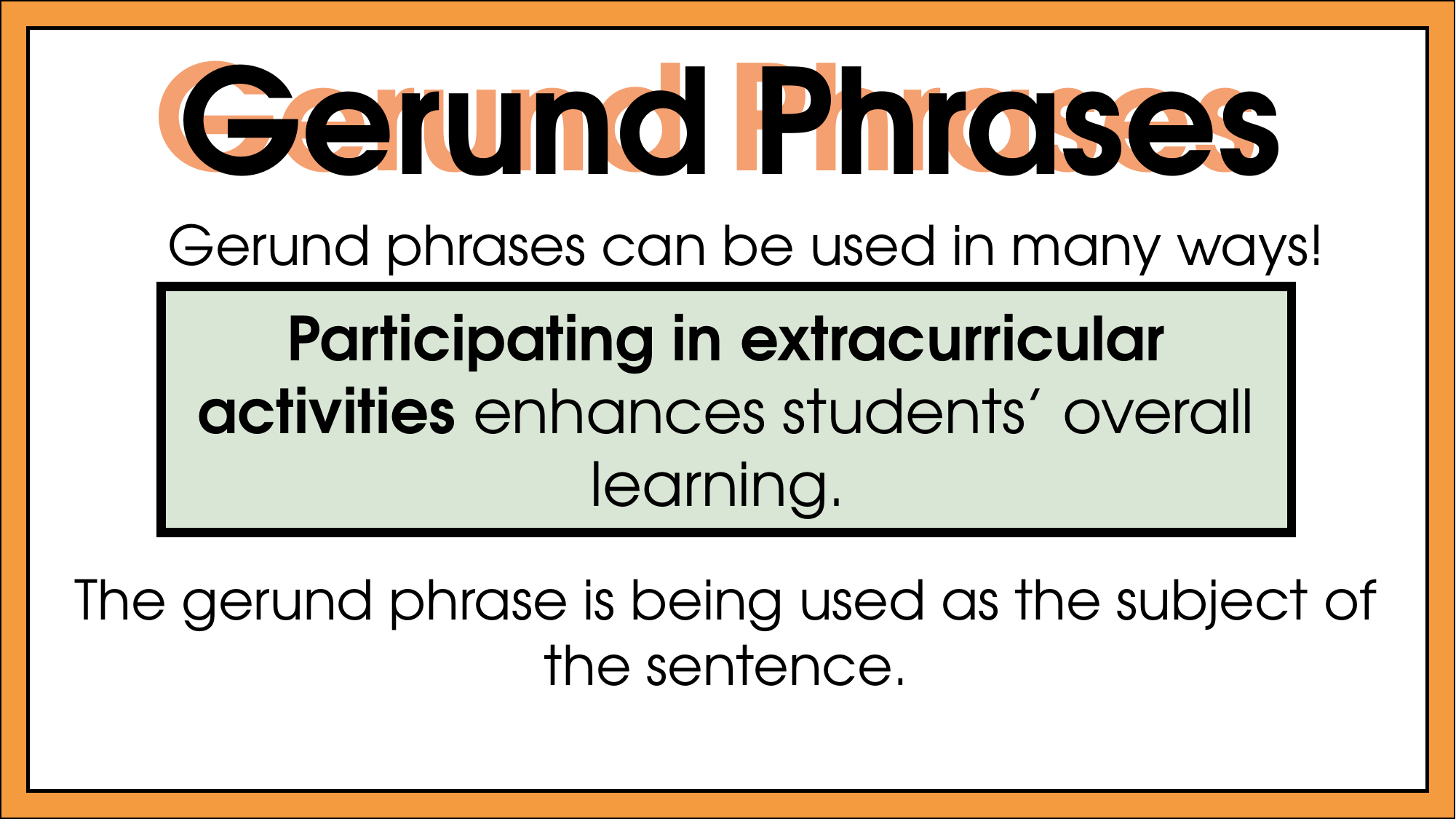

Gerund Phrases
Gerund Phrases
Gerund phrases can be used in many ways!

Participating in extracurricular activities enhances students’ overall learning.

The gerund phrase is being used as the subject of the sentence.